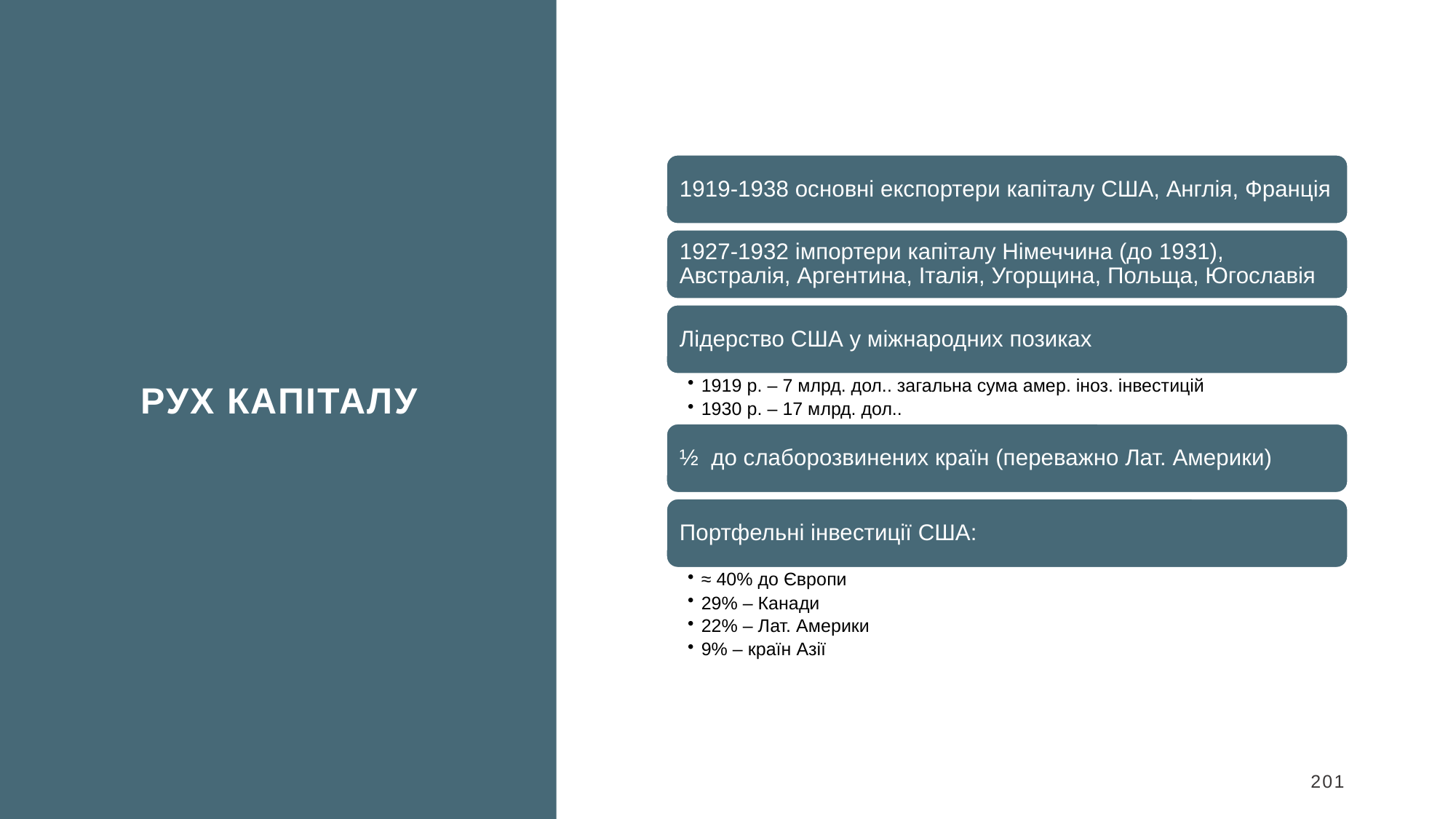

Рух капіталу
1919-1938 основні експортери капіталу США, Англія, Франція
1927-1932 імпортери капіталу Німеччина (до 1931), Австралія, Аргентина, Італія, Угорщина, Польща, Югославія
Лідерство США у міжнародних позиках
1919 р. – 7 млрд. дол.. загальна сума амер. іноз. інвестицій
1930 р. – 17 млрд. дол..
½  до слаборозвинених країн (переважно Лат. Америки)
Портфельні інвестиції США:
≈ 40% до Європи
29% – Канади
22% – Лат. Америки
9% – країн Азії
201